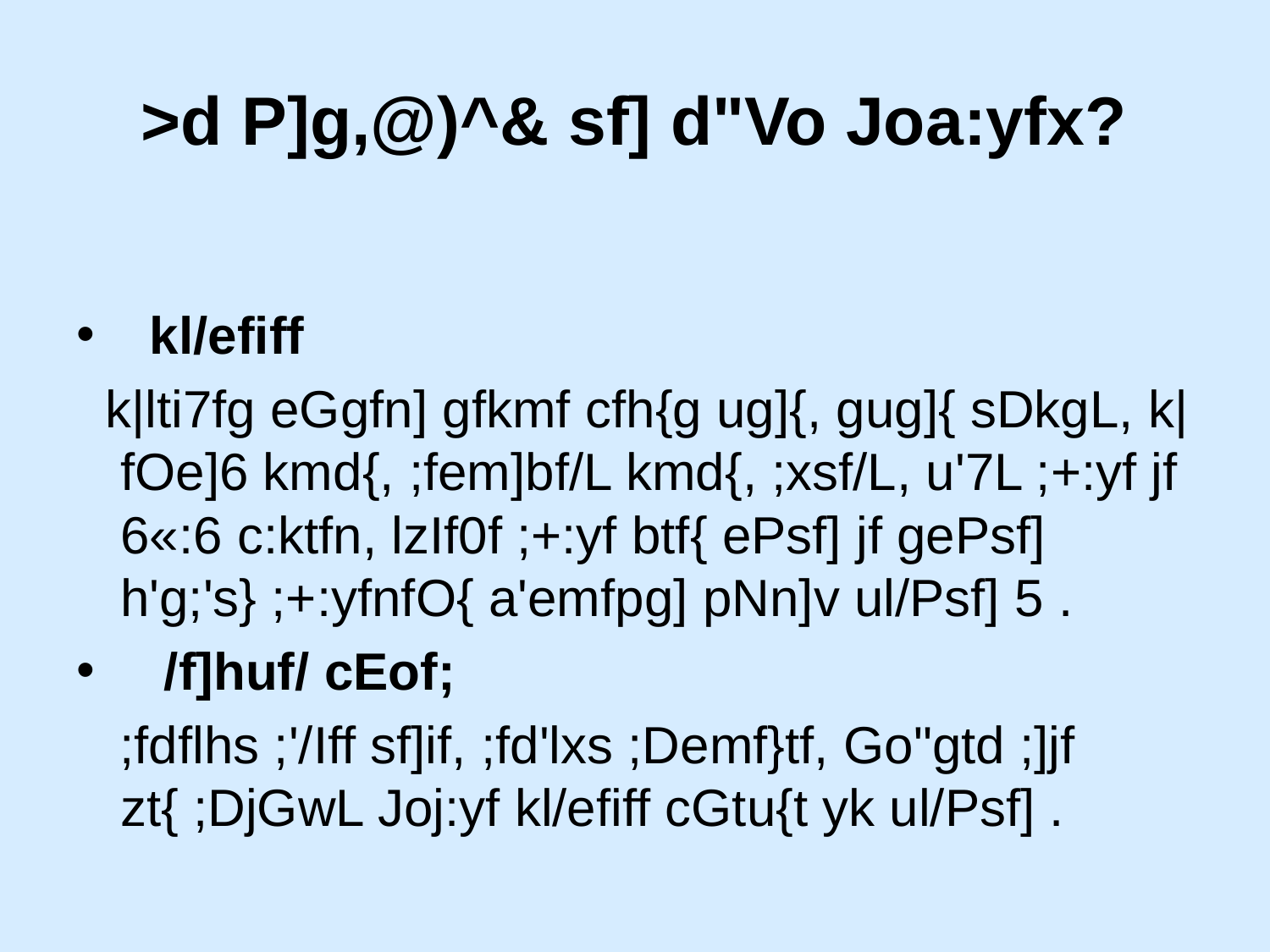

# >d P]g,@)^& sf] d"Vo Joa:yfx?

  kl/efiff
  k|lti7fg eGgfn] gfkmf cfh{g ug]{, gug]{ sDkgL, k|fOe]6 kmd{, ;fem]bf/L kmd{, ;xsf/L, u'7L ;+:yf jf 6«:6 c:ktfn, lzIf0f ;+:yf btf{ ePsf] jf gePsf] h'g;'s} ;+:yfnfO{ a'emfpg] pNn]v ul/Psf] 5 .
   /f]huf/ cEof;
   ;fdflhs ;'/Iff sf]if, ;fd'lxs ;Demf}tf, Go"gtd ;]jf zt{ ;DjGwL Joj:yf kl/efiff cGtu{t yk ul/Psf] .